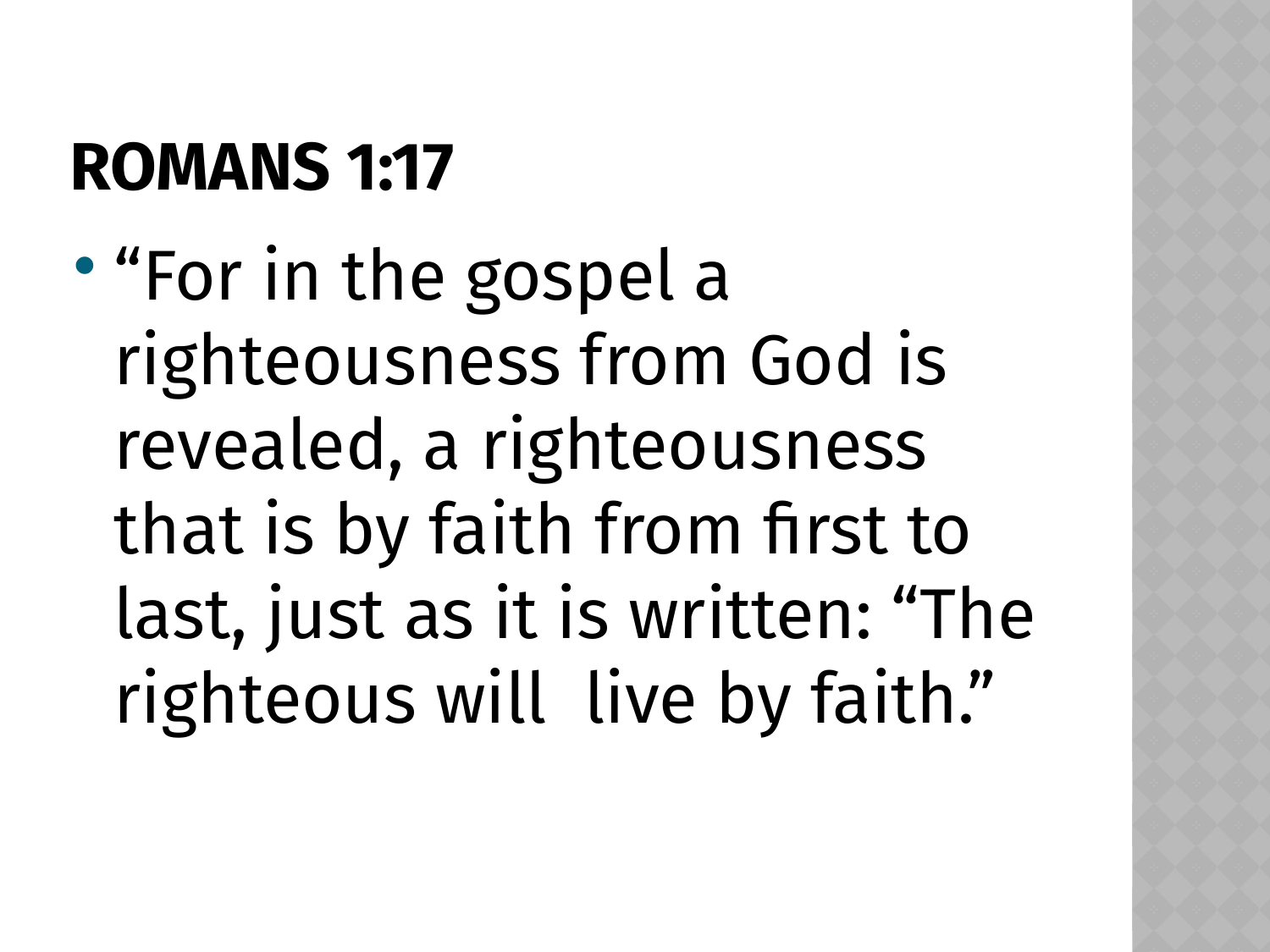

# ROMANS 1:17
“For in the gospel a righteousness from God is revealed, a righteousness that is by faith from first to last, just as it is written: “The righteous will  live by faith.”